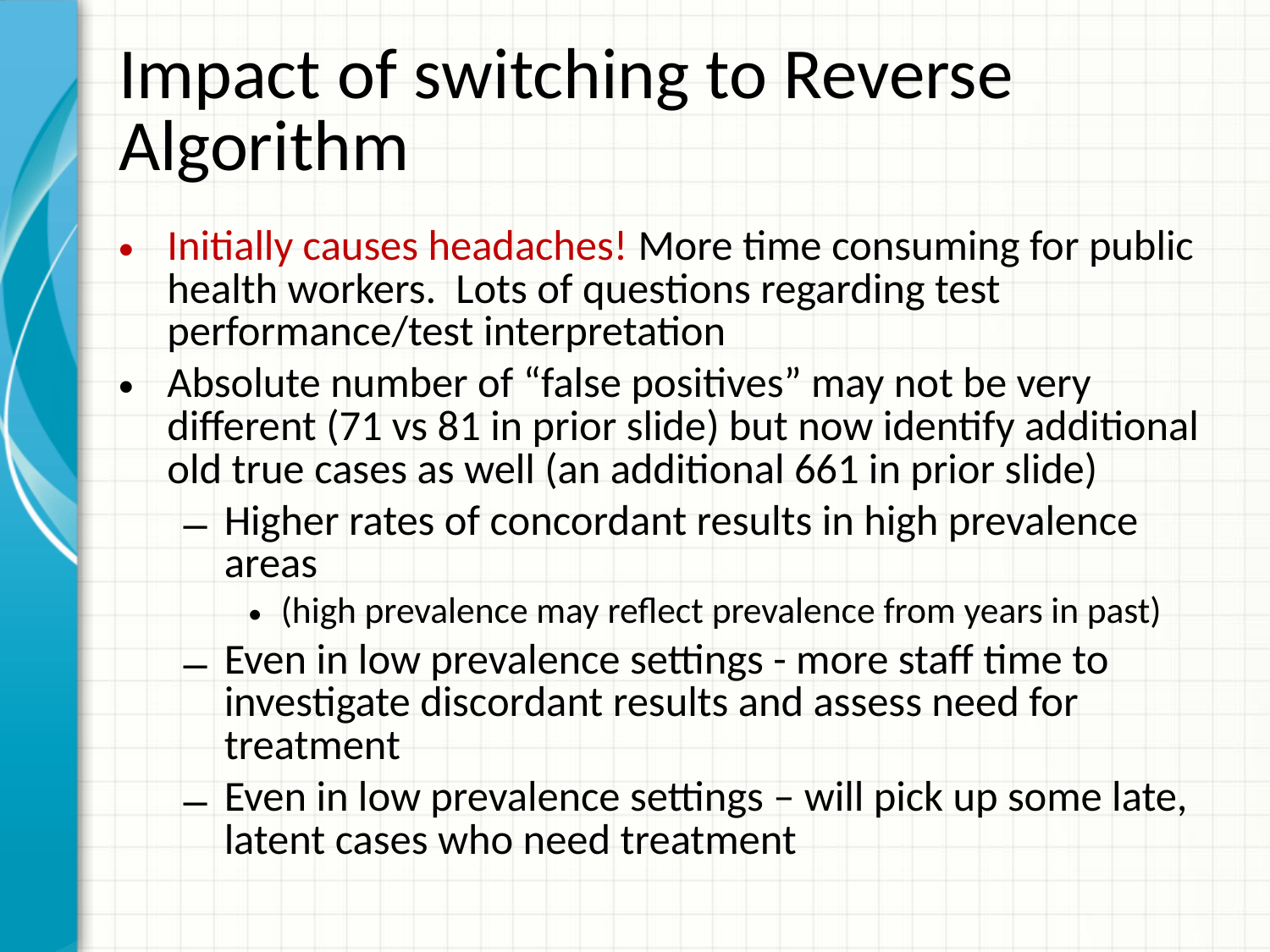

# Impact of switching to Reverse Algorithm
Initially causes headaches! More time consuming for public health workers.  Lots of questions regarding test performance/test interpretation
Absolute number of “false positives” may not be very different (71 vs 81 in prior slide) but now identify additional  old true cases as well (an additional 661 in prior slide)
Higher rates of concordant results in high prevalence areas
(high prevalence may reflect prevalence from years in past)
Even in low prevalence settings - more staff time to investigate discordant results and assess need for treatment
Even in low prevalence settings – will pick up some late, latent cases who need treatment